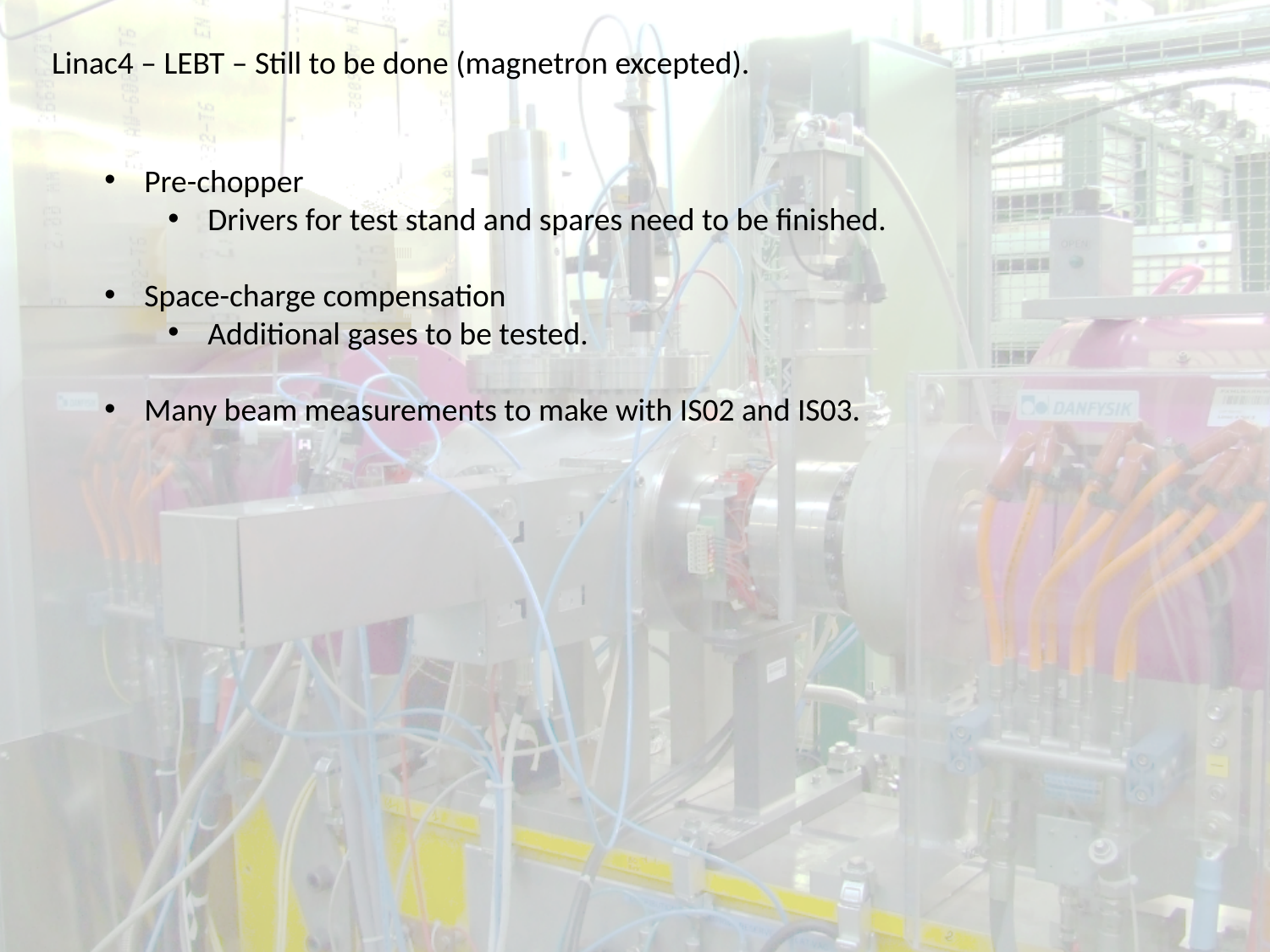

Linac4 – LEBT – Still to be done (magnetron excepted).

Pre-chopper
Drivers for test stand and spares need to be finished.

Space-charge compensation
Additional gases to be tested.

Many beam measurements to make with IS02 and IS03.